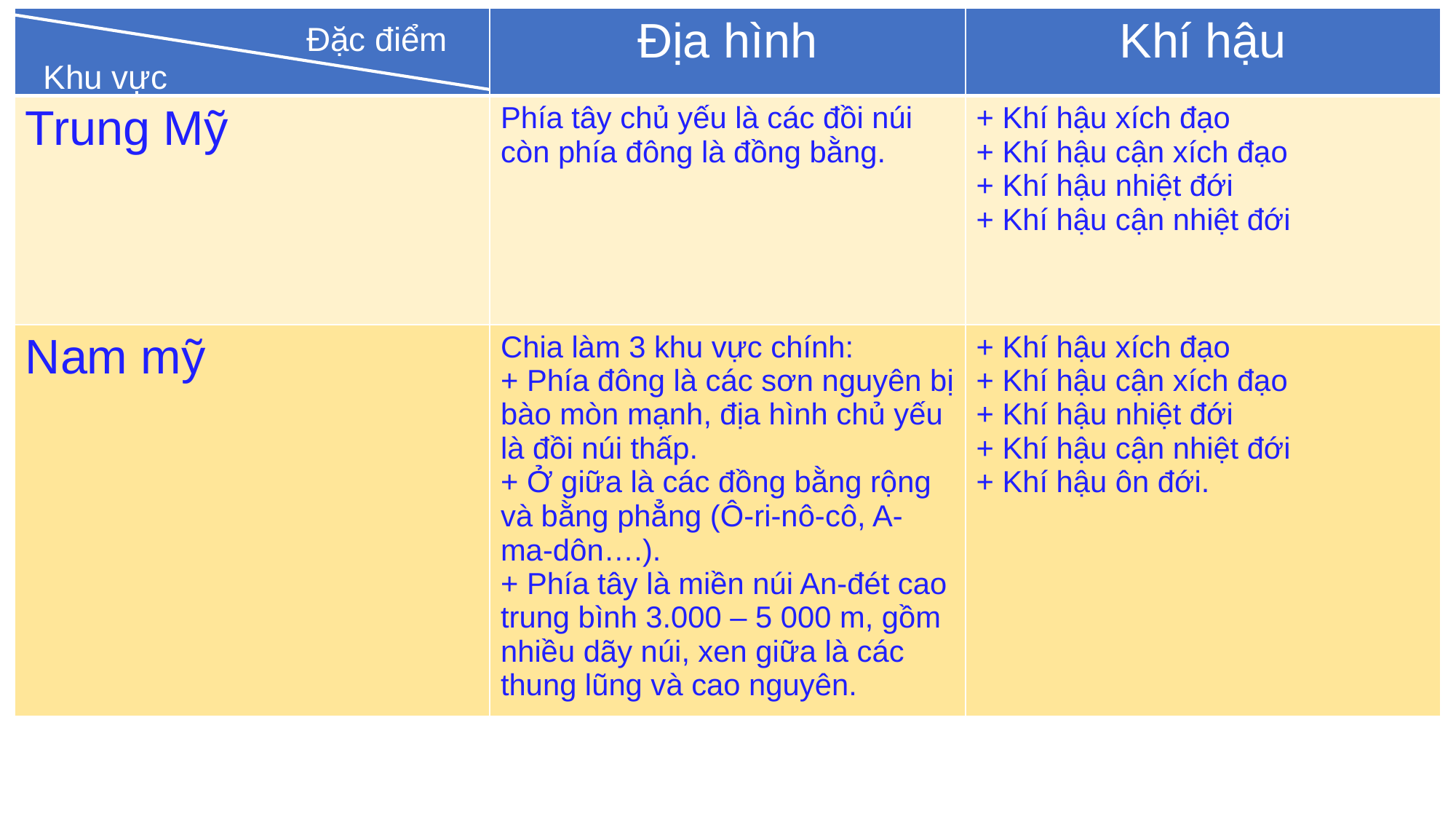

|  | Địa hình | Khí hậu |
| --- | --- | --- |
| Trung Mỹ | Phía tây chủ yếu là các đồi núi còn phía đông là đồng bằng. | + Khí hậu xích đạo + Khí hậu cận xích đạo + Khí hậu nhiệt đới + Khí hậu cận nhiệt đới |
| Nam mỹ | Chia làm 3 khu vực chính: + Phía đông là các sơn nguyên bị bào mòn mạnh, địa hình chủ yếu là đồi núi thấp. + Ở giữa là các đồng bằng rộng và bằng phẳng (Ô-ri-nô-cô, A-ma-dôn….). + Phía tây là miền núi An-đét cao trung bình 3.000 – 5 000 m, gồm nhiều dãy núi, xen giữa là các thung lũng và cao nguyên. | + Khí hậu xích đạo + Khí hậu cận xích đạo + Khí hậu nhiệt đới + Khí hậu cận nhiệt đới + Khí hậu ôn đới. |
Đặc điểm
Khu vực